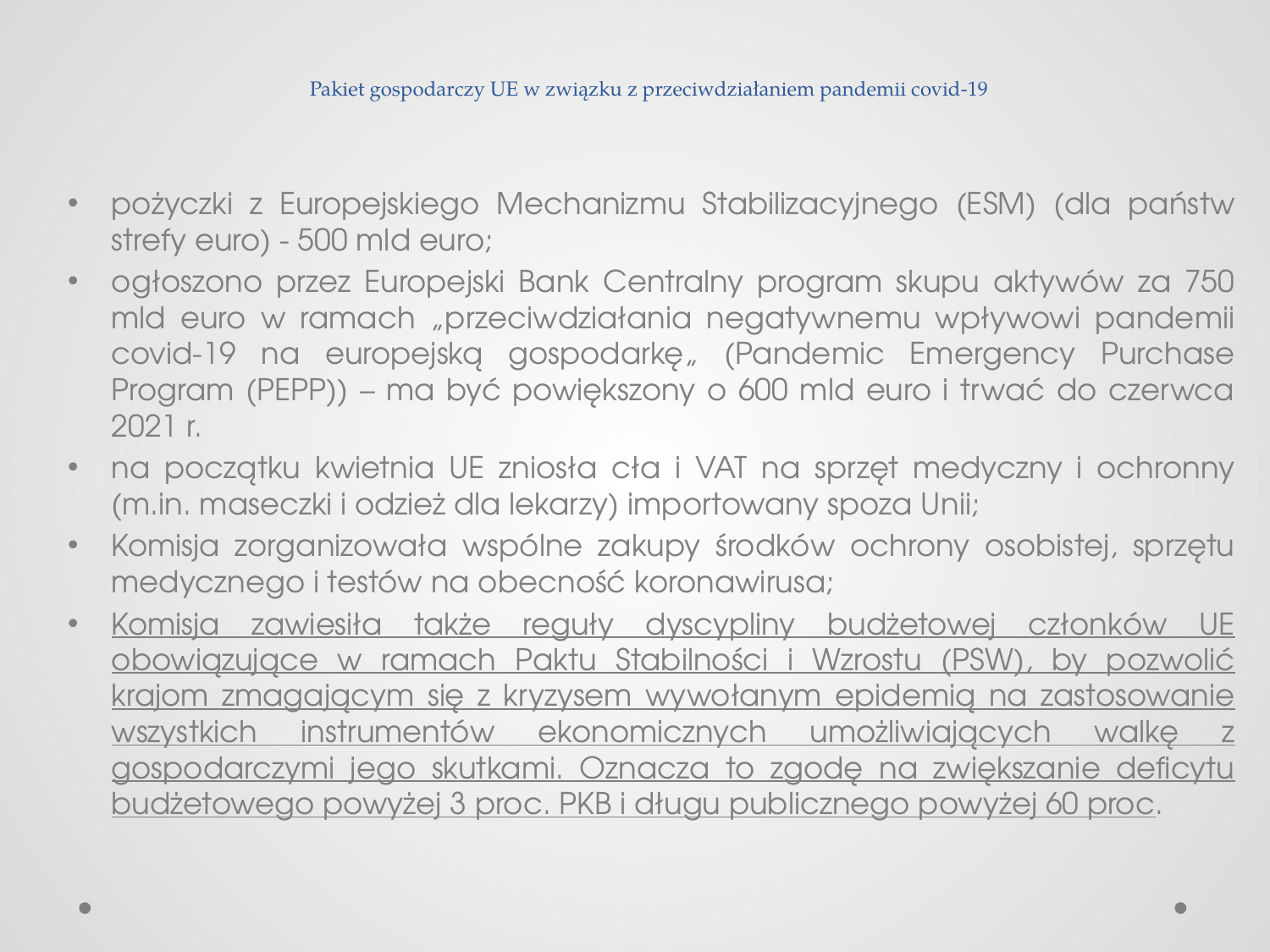

# Pakiet gospodarczy UE w związku z przeciwdziałaniem pandemii covid-19

pożyczki z Europejskiego Mechanizmu Stabilizacyjnego (ESM) (dla państw strefy euro) - 500 mld euro;
ogłoszono przez Europejski Bank Centralny program skupu aktywów za 750 mld euro w ramach „przeciwdziałania negatywnemu wpływowi pandemii covid-19 na europejską gospodarkę„ (Pandemic Emergency Purchase Program (PEPP)) – ma być powiększony o 600 mld euro i trwać do czerwca 2021 r.
na początku kwietnia UE zniosła cła i VAT na sprzęt medyczny i ochronny (m.in. maseczki i odzież dla lekarzy) importowany spoza Unii;
Komisja zorganizowała wspólne zakupy środków ochrony osobistej, sprzętu medycznego i testów na obecność koronawirusa;
Komisja zawiesiła także reguły dyscypliny budżetowej członków UE obowiązujące w ramach Paktu Stabilności i Wzrostu (PSW), by pozwolić krajom zmagającym się z kryzysem wywołanym epidemią na zastosowanie wszystkich instrumentów ekonomicznych umożliwiających walkę z gospodarczymi jego skutkami. Oznacza to zgodę na zwiększanie deficytu budżetowego powyżej 3 proc. PKB i długu publicznego powyżej 60 proc.